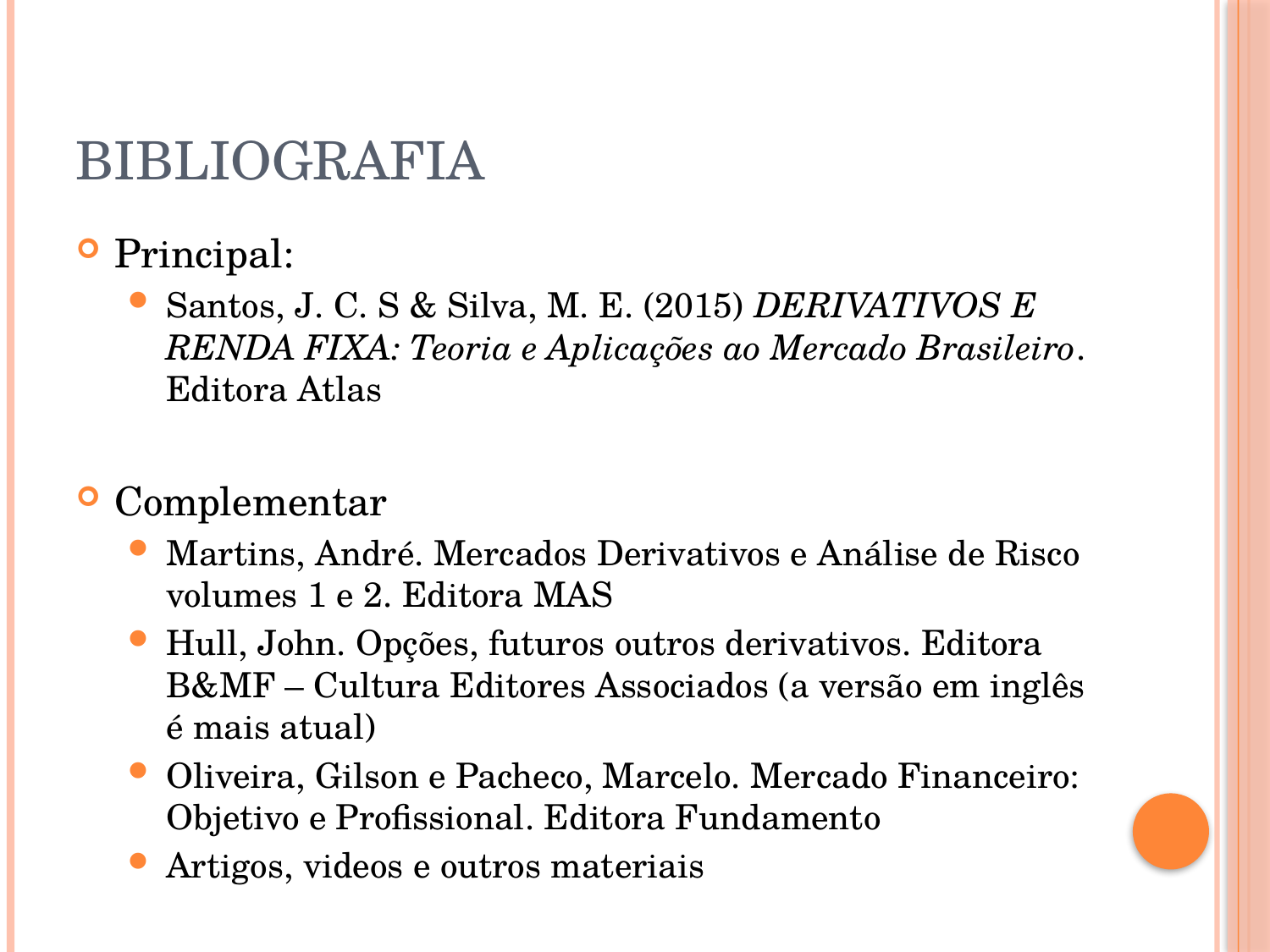

# bibliografia
Principal:
Santos, J. C. S & Silva, M. E. (2015) DERIVATIVOS E RENDA FIXA: Teoria e Aplicações ao Mercado Brasileiro. Editora Atlas

Complementar
Martins, André. Mercados Derivativos e Análise de Risco volumes 1 e 2. Editora MAS
Hull, John. Opções, futuros outros derivativos. Editora B&MF – Cultura Editores Associados (a versão em inglês é mais atual)
Oliveira, Gilson e Pacheco, Marcelo. Mercado Financeiro: Objetivo e Profissional. Editora Fundamento
Artigos, videos e outros materiais